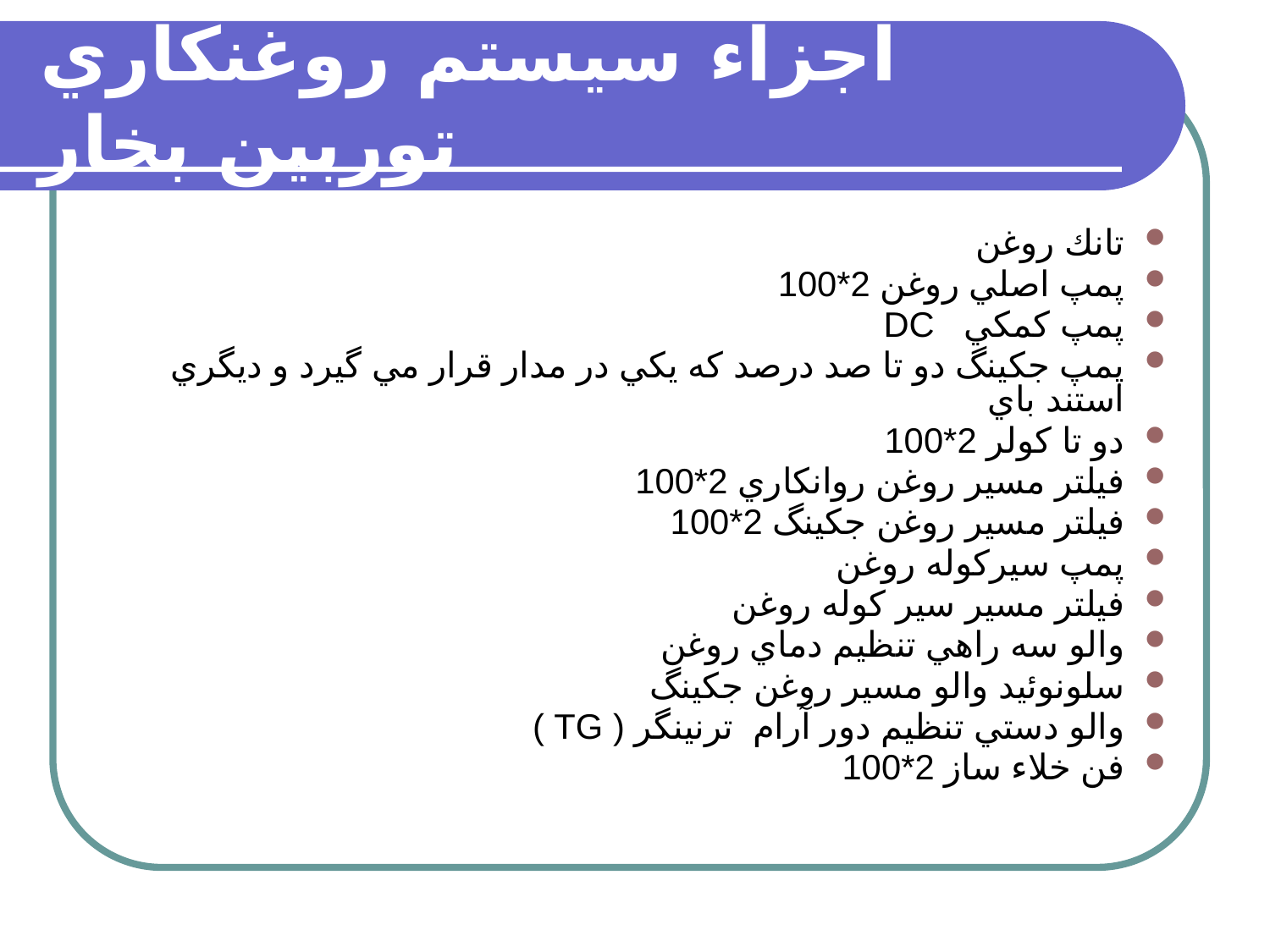

# اجزاء سيستم روغنكاري توربين بخار
تانك روغن
پمپ اصلي روغن 2*100
پمپ كمكي   DC
پمپ جكينگ دو تا صد درصد كه يكي در مدار قرار مي گيرد و ديگري استند باي
دو تا كولر 2*100
فيلتر مسير روغن روانكاري 2*100
فيلتر مسير روغن جكينگ 2*100
پمپ سيركوله روغن
فيلتر مسير سير كوله روغن
والو سه راهي تنظيم دماي روغن
سلونوئيد والو مسير روغن جكينگ
والو دستي تنظيم دور آرام  ترنينگر ( TG )
فن خلاء ساز 2*100